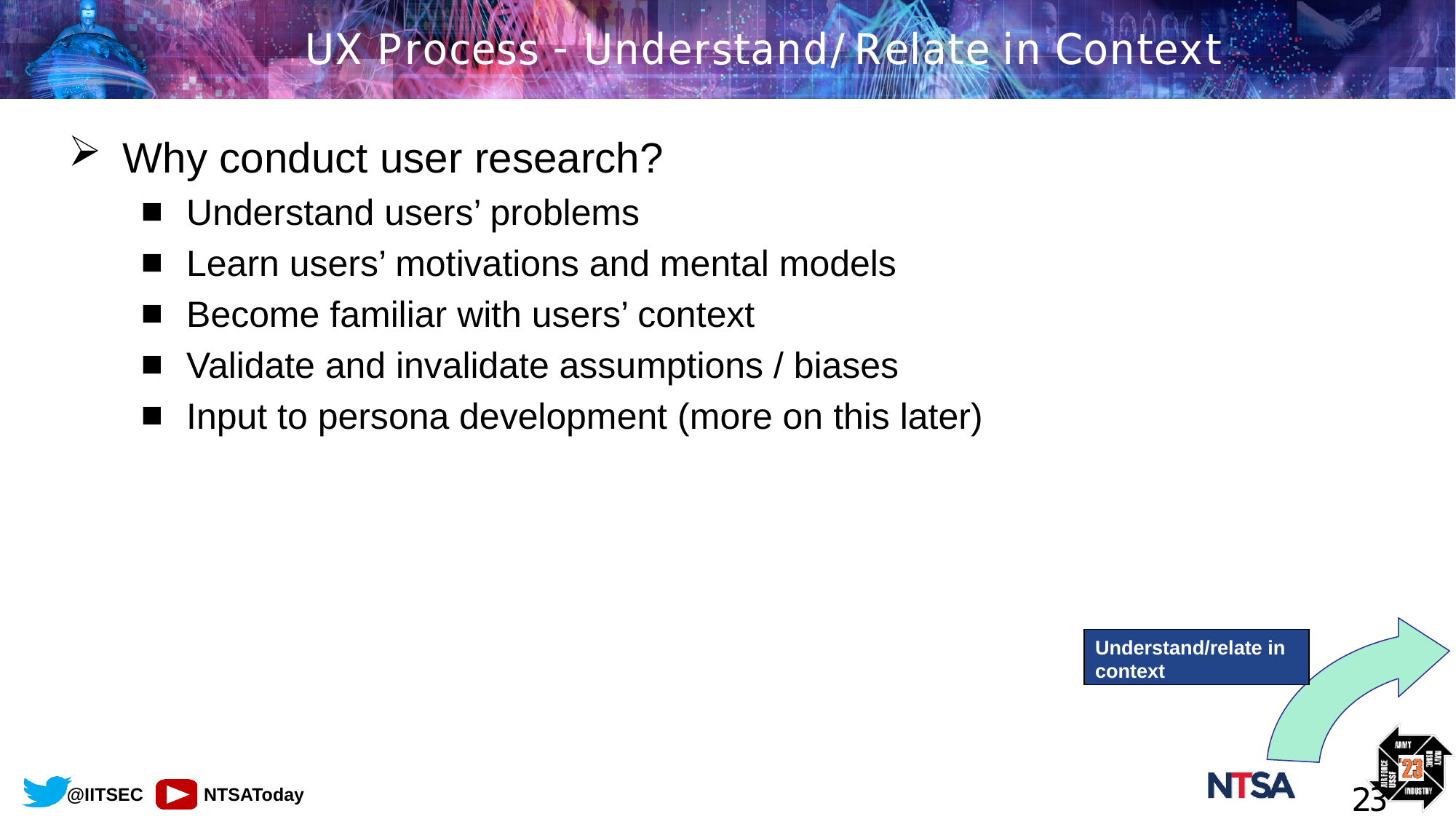

# UX Process - Understand/Relate in Context
Why conduct user research?
Understand users’ problems
Learn users’ motivations and mental models
Become familiar with users’ context
Validate and invalidate assumptions / biases
Input to persona development (more on this later)

Understand/relate in context
23